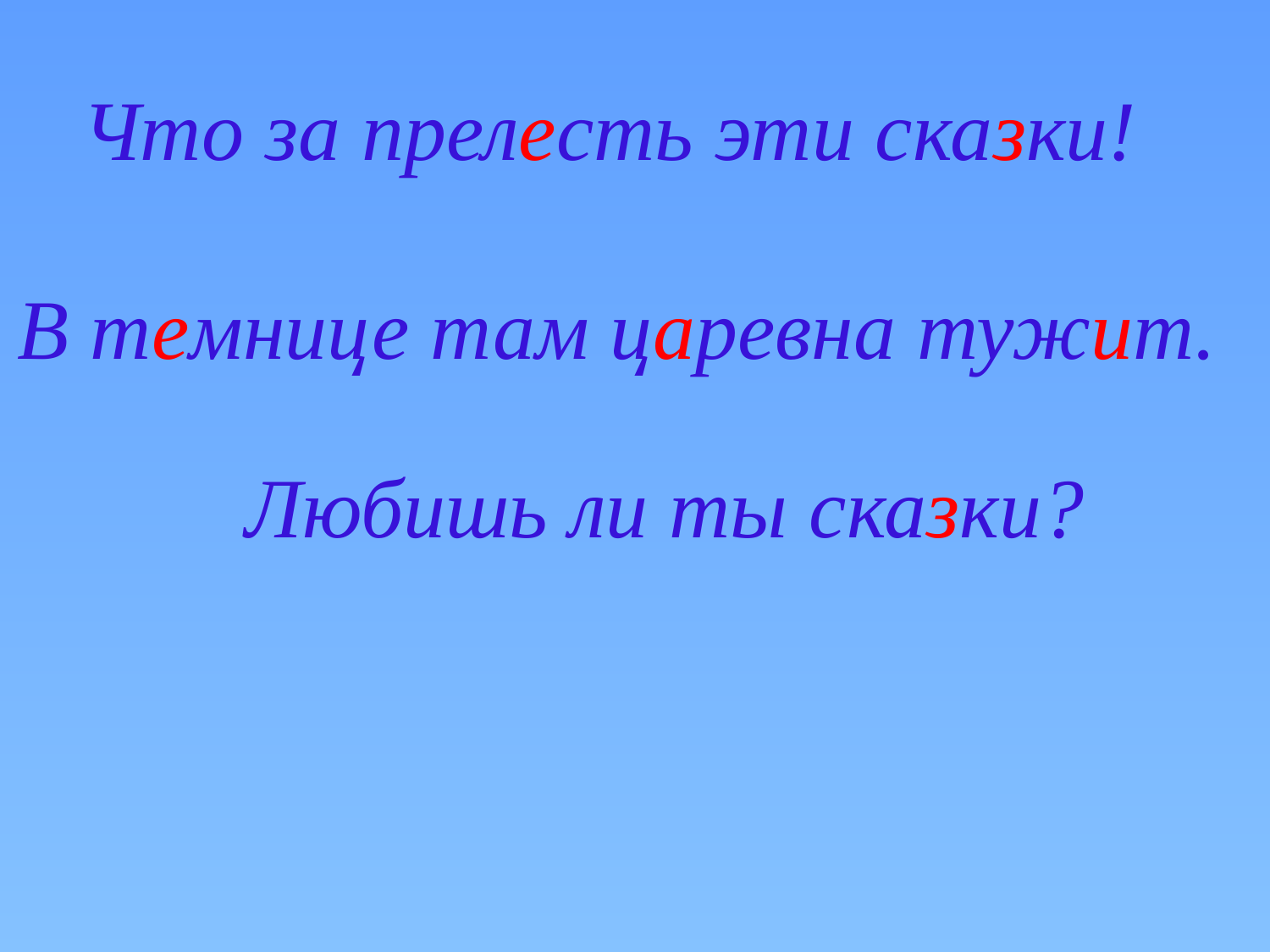

Что за прелесть эти сказки!
В темнице там царевна тужит.
Любишь ли ты сказки?